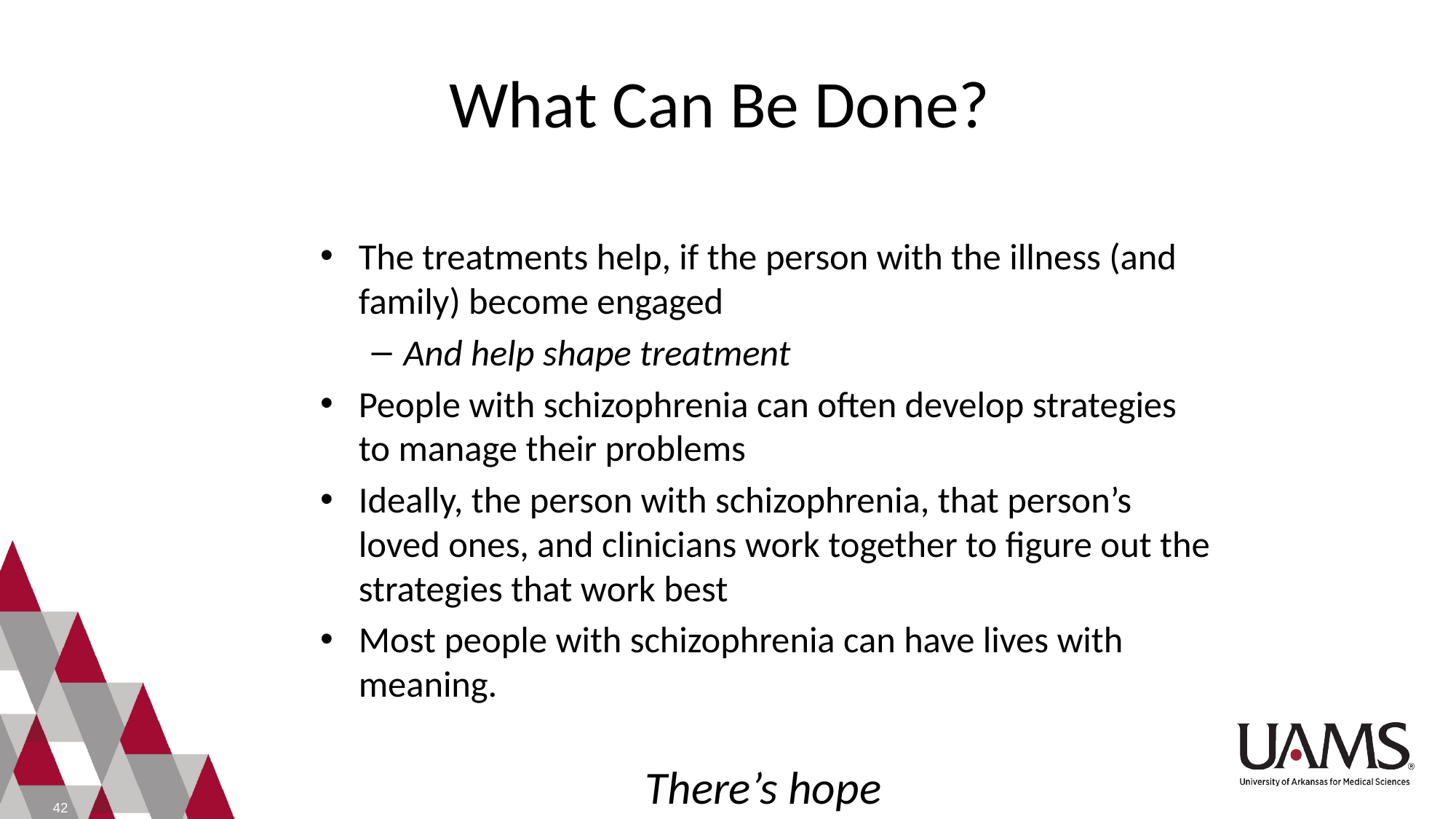

# What Can Be Done?
The treatments help, if the person with the illness (and family) become engaged
And help shape treatment
People with schizophrenia can often develop strategies to manage their problems
Ideally, the person with schizophrenia, that person’s loved ones, and clinicians work together to figure out the strategies that work best
Most people with schizophrenia can have lives with meaning.

There’s hope